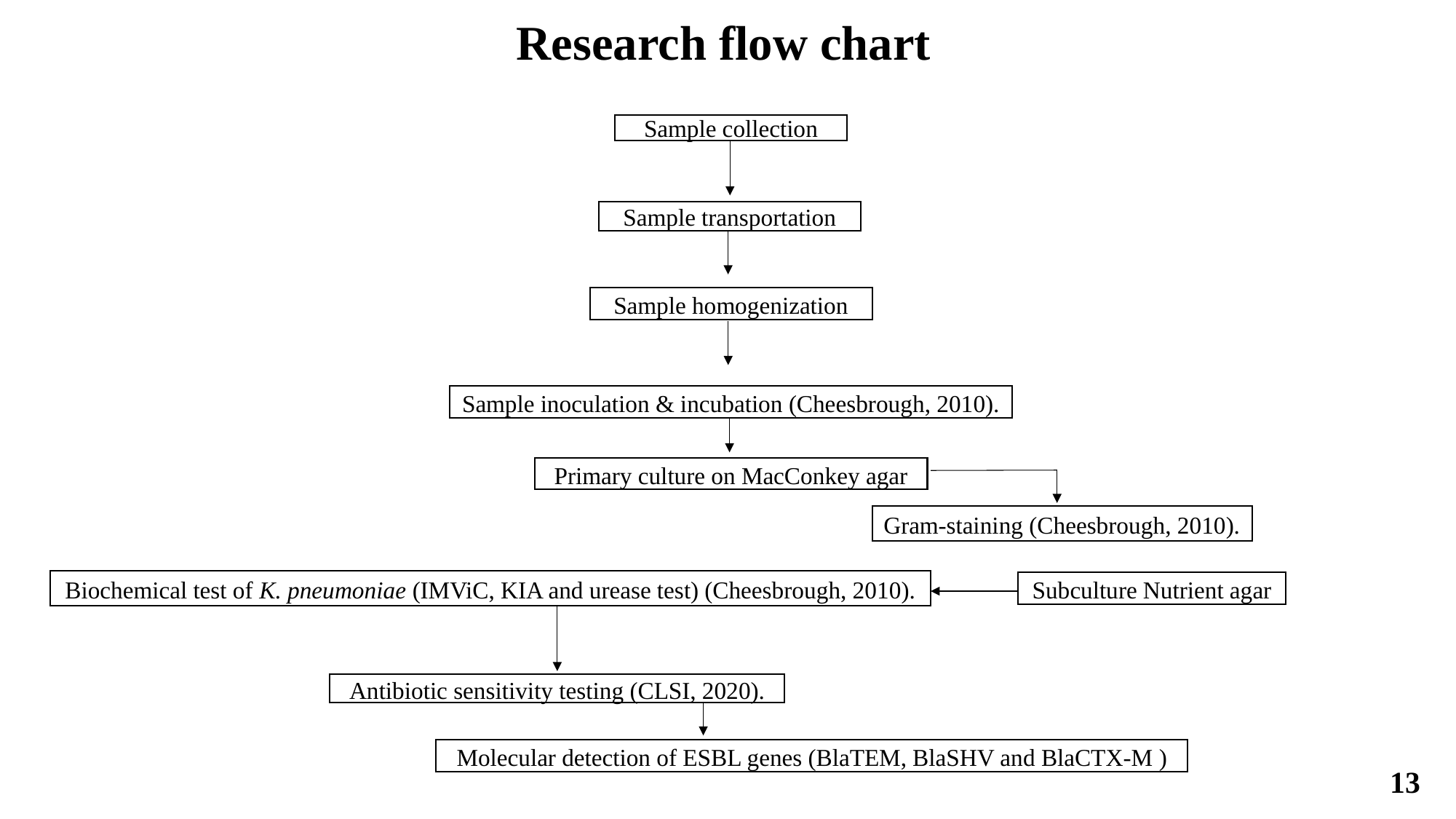

Research flow chart
Sample collection
Sample transportation
Sample homogenization
Sample inoculation & incubation (Cheesbrough, 2010).
Primary culture on MacConkey agar
Gram-staining (Cheesbrough, 2010).
Biochemical test of K. pneumoniae (IMViC, KIA and urease test) (Cheesbrough, 2010).
Subculture Nutrient agar
Antibiotic sensitivity testing (CLSI, 2020).
Molecular detection of ESBL genes (BlaTEM, BlaSHV and BlaCTX-M )
13